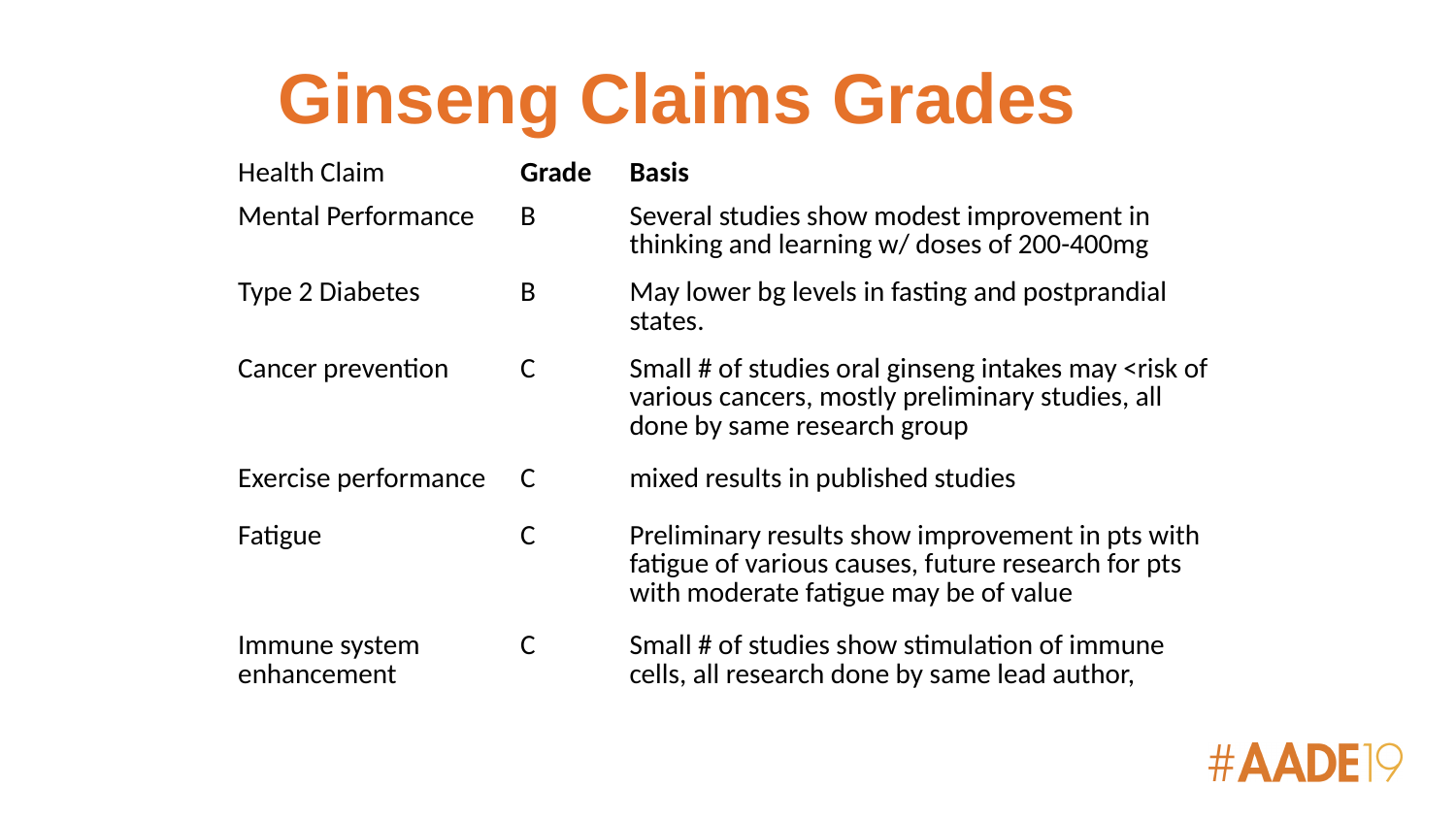

# Ginseng Claims Grades
| Health Claim | Grade | Basis |
| --- | --- | --- |
| Mental Performance | B | Several studies show modest improvement in thinking and learning w/ doses of 200-400mg |
| Type 2 Diabetes | B | May lower bg levels in fasting and postprandial states. |
| Cancer prevention | C | Small # of studies oral ginseng intakes may <risk of various cancers, mostly preliminary studies, all done by same research group |
| Exercise performance | C | mixed results in published studies |
| Fatigue | C | Preliminary results show improvement in pts with fatigue of various causes, future research for pts with moderate fatigue may be of value |
| Immune system enhancement | C | Small # of studies show stimulation of immune cells, all research done by same lead author, |